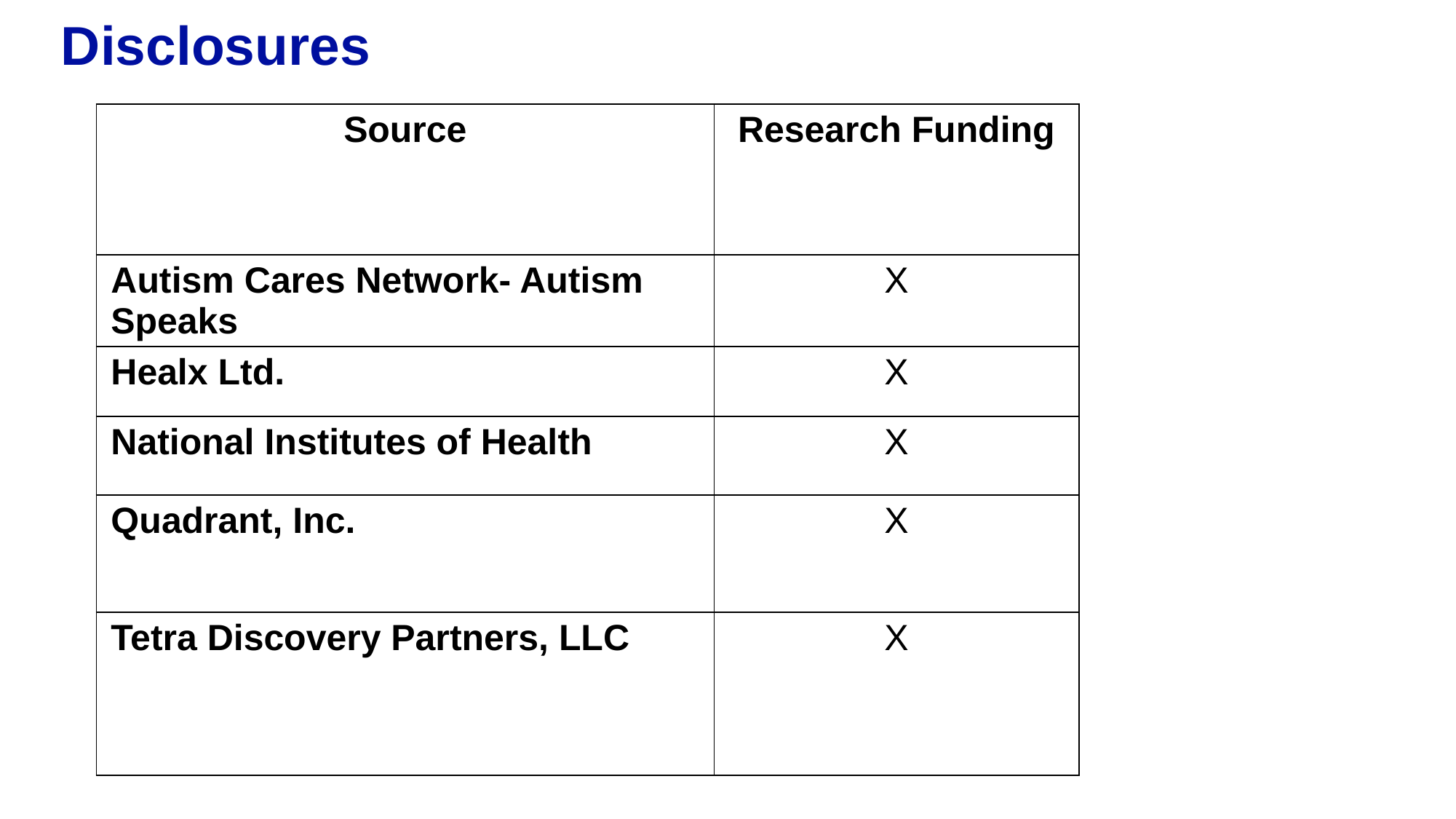

# Disclosures
| Source | Research Funding |
| --- | --- |
| Autism Cares Network- Autism Speaks | X |
| Healx Ltd. | X |
| National Institutes of Health | X |
| Quadrant, Inc. | X |
| Tetra Discovery Partners, LLC | X |